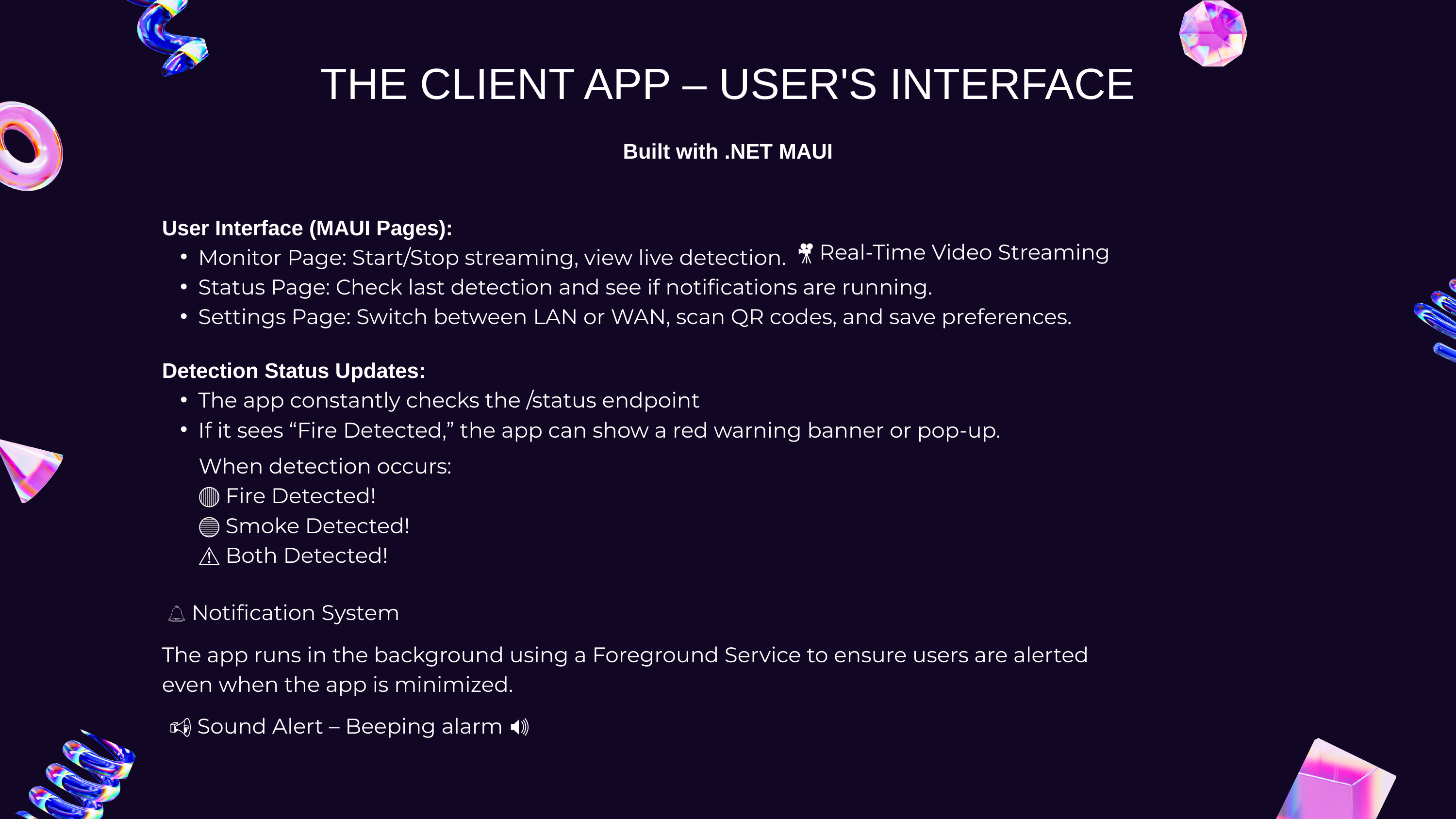

THE CLIENT APP – USER'S INTERFACE

Built with .NET MAUI
User Interface (MAUI Pages):
Monitor Page: Start/Stop streaming, view live detection.
Status Page: Check last detection and see if notifications are running.
Settings Page: Switch between LAN or WAN, scan QR codes, and save preferences.
🎥 Real-Time Video Streaming

Detection Status Updates:
The app constantly checks the /status endpoint
If it sees “Fire Detected,” the app can show a red warning banner or pop-up.

When detection occurs:
🔴 Fire Detected!
🔵 Smoke Detected!
⚠️ Both Detected!
🔔 Notification System
The app runs in the background using a Foreground Service to ensure users are alerted even when the app is minimized.
📢 Sound Alert – Beeping alarm 🔊